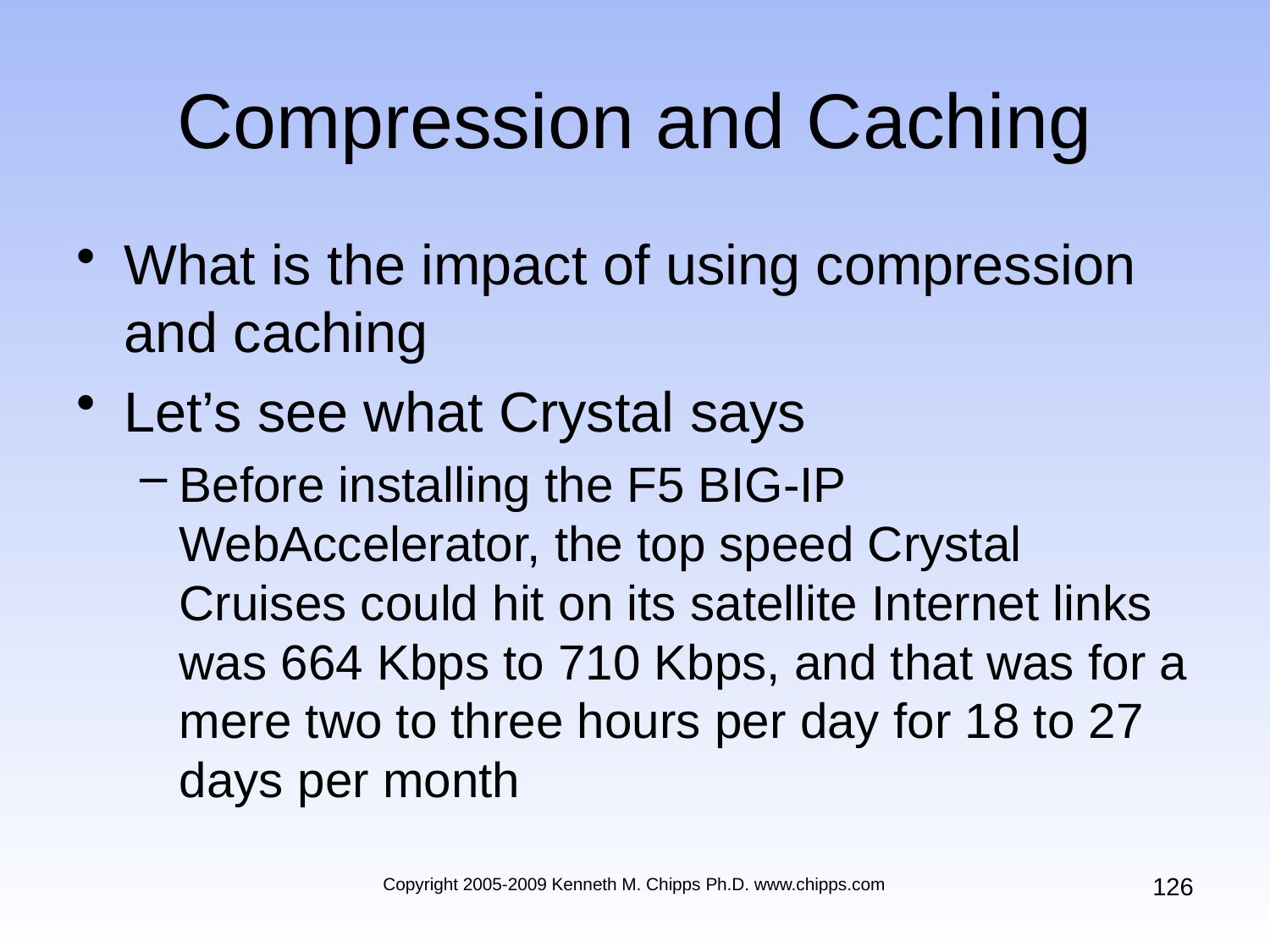

# Compression and Caching
What is the impact of using compression and caching
Let’s see what Crystal says
Before installing the F5 BIG-IP WebAccelerator, the top speed Crystal Cruises could hit on its satellite Internet links was 664 Kbps to 710 Kbps, and that was for a mere two to three hours per day for 18 to 27 days per month
126
Copyright 2005-2009 Kenneth M. Chipps Ph.D. www.chipps.com